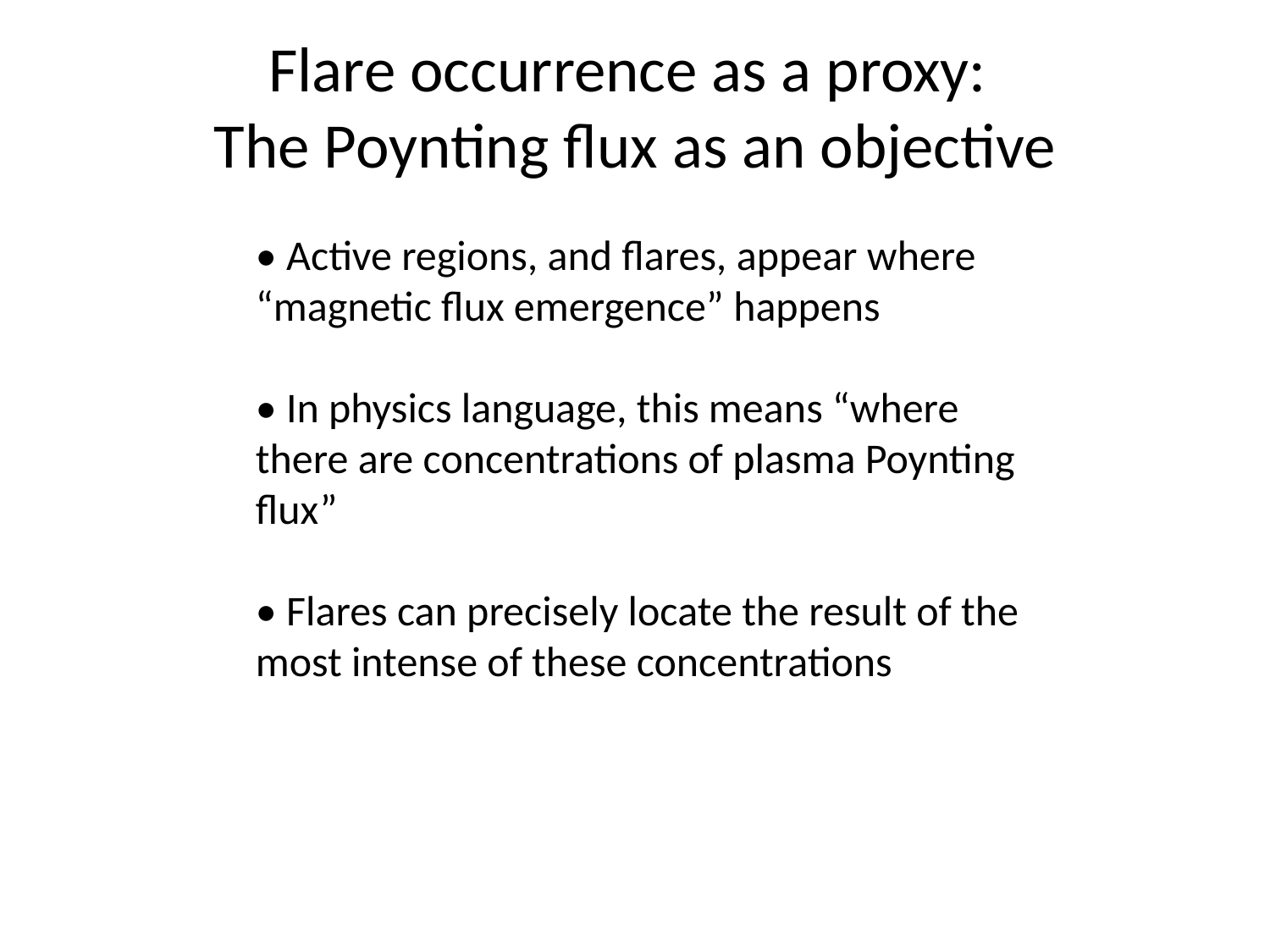

# Flare occurrence as a proxy: The Poynting flux as an objective
• Active regions, and flares, appear where “magnetic flux emergence” happens

• In physics language, this means “where there are concentrations of plasma Poynting flux”

• Flares can precisely locate the result of the most intense of these concentrations